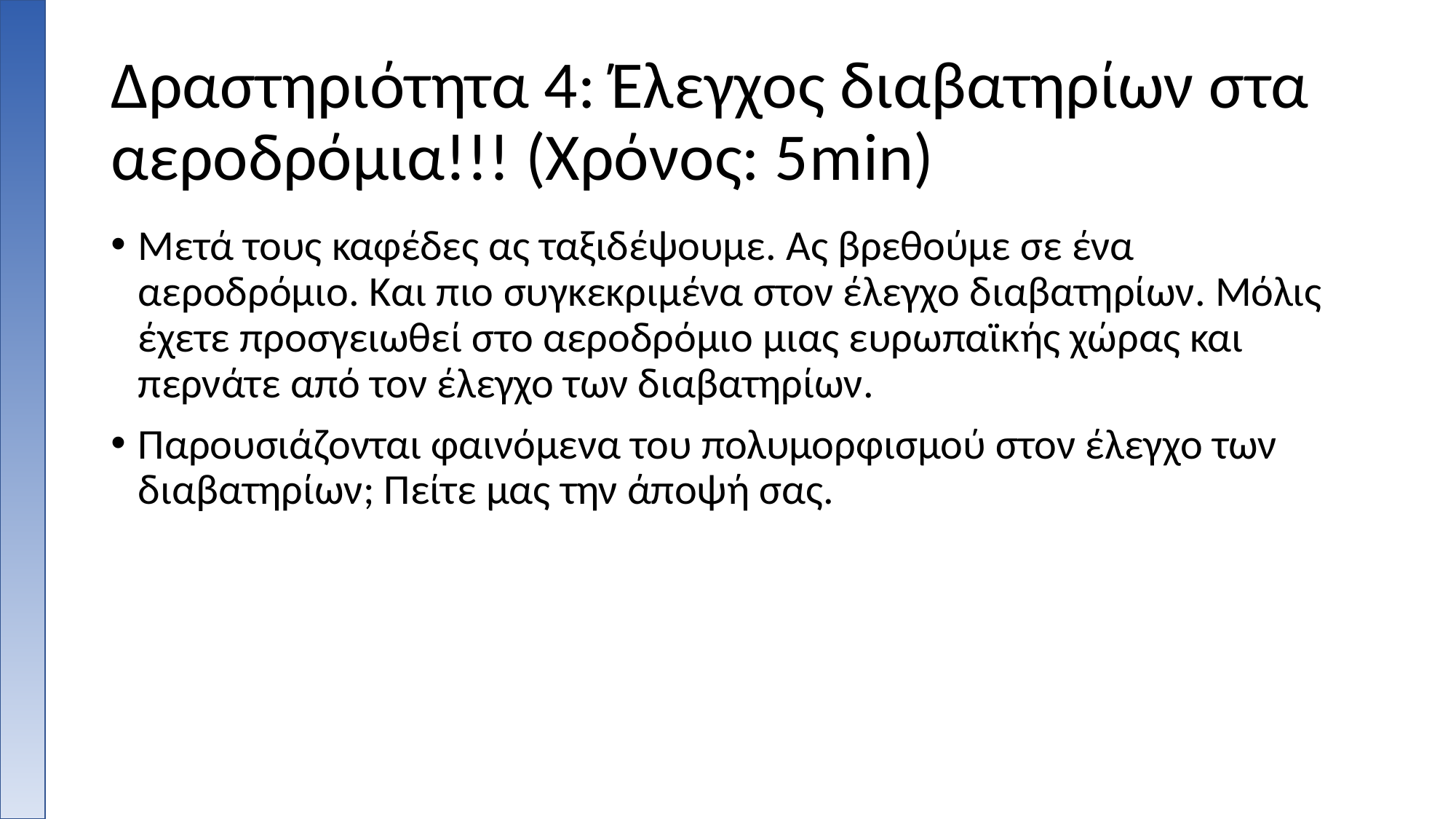

# Δραστηριότητα 4: Έλεγχος διαβατηρίων στα αεροδρόμια!!! (Χρόνος: 5min)
Μετά τους καφέδες ας ταξιδέψουμε. Ας βρεθούμε σε ένα αεροδρόμιο. Και πιο συγκεκριμένα στον έλεγχο διαβατηρίων. Μόλις έχετε προσγειωθεί στο αεροδρόμιο μιας ευρωπαϊκής χώρας και περνάτε από τον έλεγχο των διαβατηρίων.
Παρουσιάζονται φαινόμενα του πολυμορφισμού στον έλεγχο των διαβατηρίων; Πείτε μας την άποψή σας.